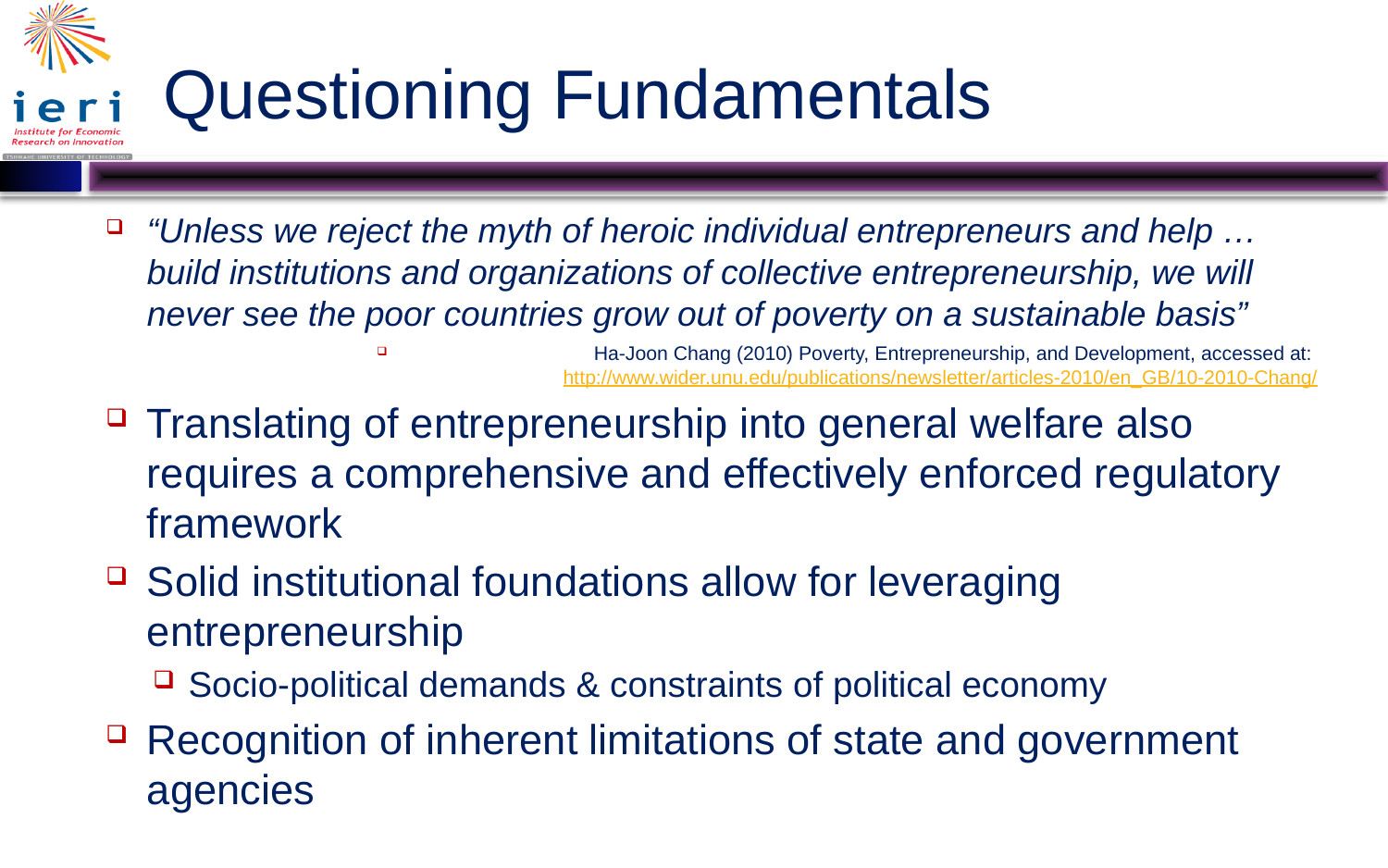

# Questioning Fundamentals
“Unless we reject the myth of heroic individual entrepreneurs and help … build institutions and organizations of collective entrepreneurship, we will never see the poor countries grow out of poverty on a sustainable basis”
Ha-Joon Chang (2010) Poverty, Entrepreneurship, and Development, accessed at: http://www.wider.unu.edu/publications/newsletter/articles-2010/en_GB/10-2010-Chang/
Translating of entrepreneurship into general welfare also requires a comprehensive and effectively enforced regulatory framework
Solid institutional foundations allow for leveraging entrepreneurship
Socio-political demands & constraints of political economy
Recognition of inherent limitations of state and government agencies